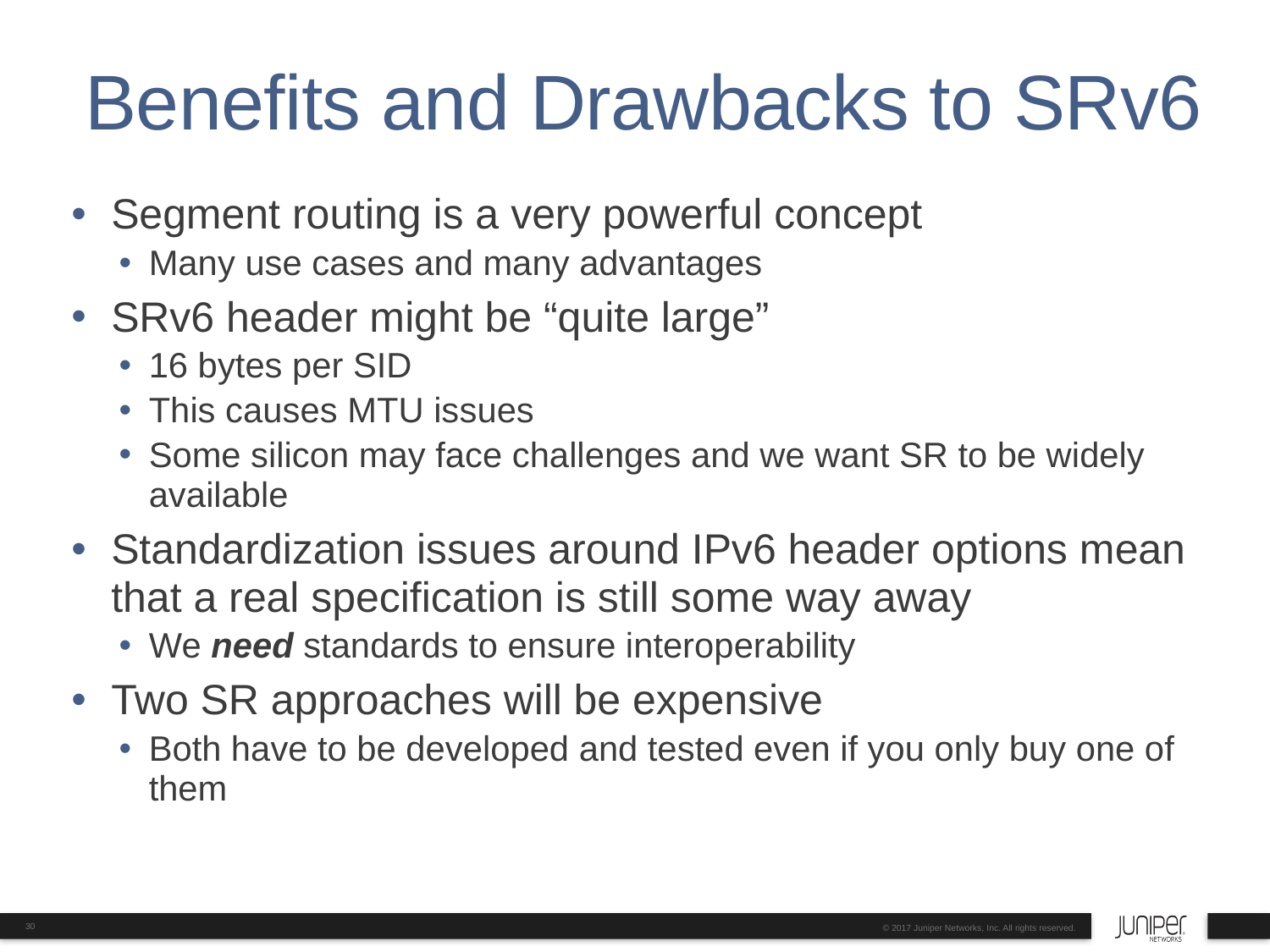

# Benefits and Drawbacks to SRv6
Segment routing is a very powerful concept
Many use cases and many advantages
SRv6 header might be “quite large”
16 bytes per SID
This causes MTU issues
Some silicon may face challenges and we want SR to be widely available
Standardization issues around IPv6 header options mean that a real specification is still some way away
We need standards to ensure interoperability
Two SR approaches will be expensive
Both have to be developed and tested even if you only buy one of them